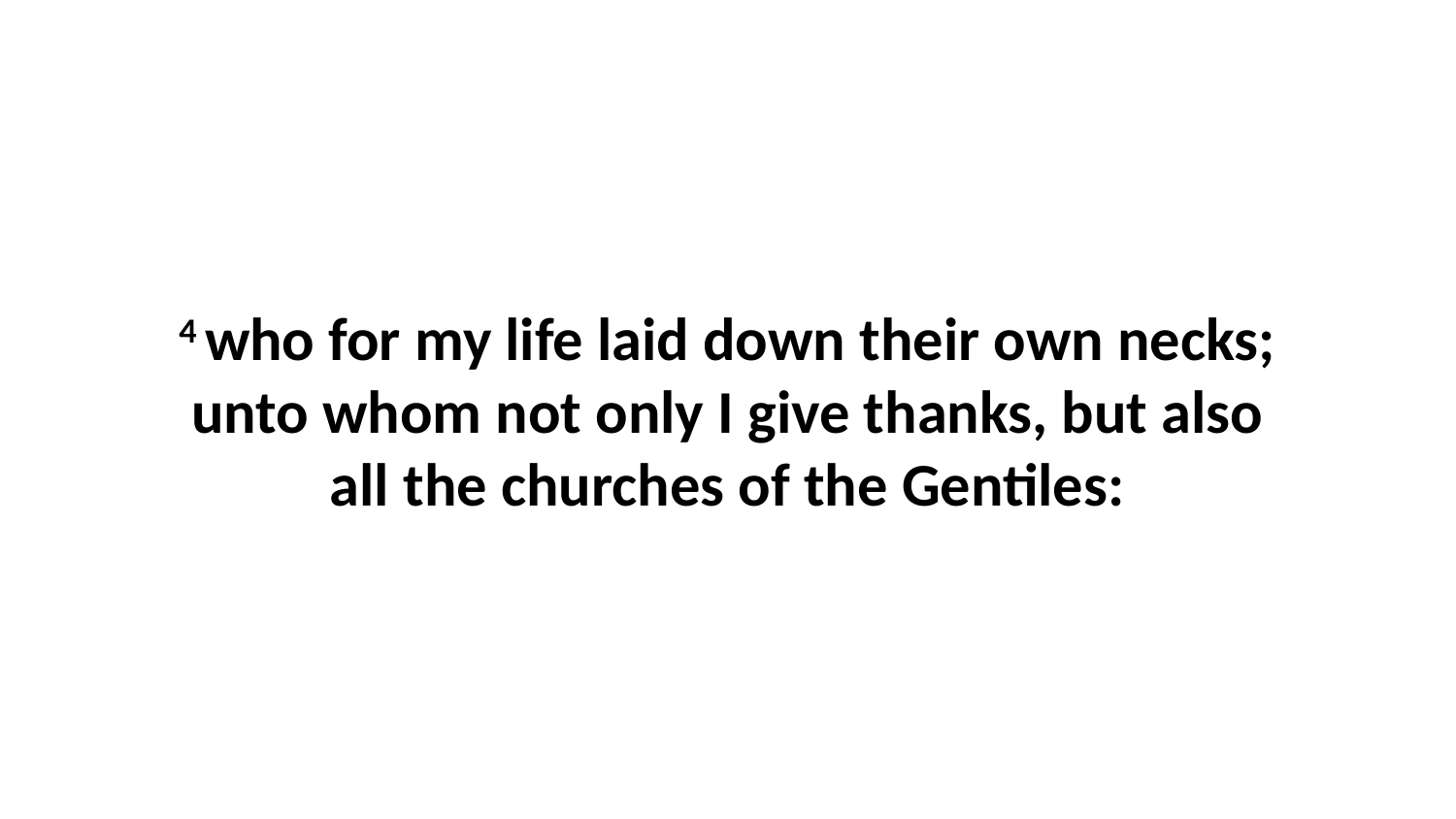

4 who for my life laid down their own necks; unto whom not only I give thanks, but also all the churches of the Gentiles: